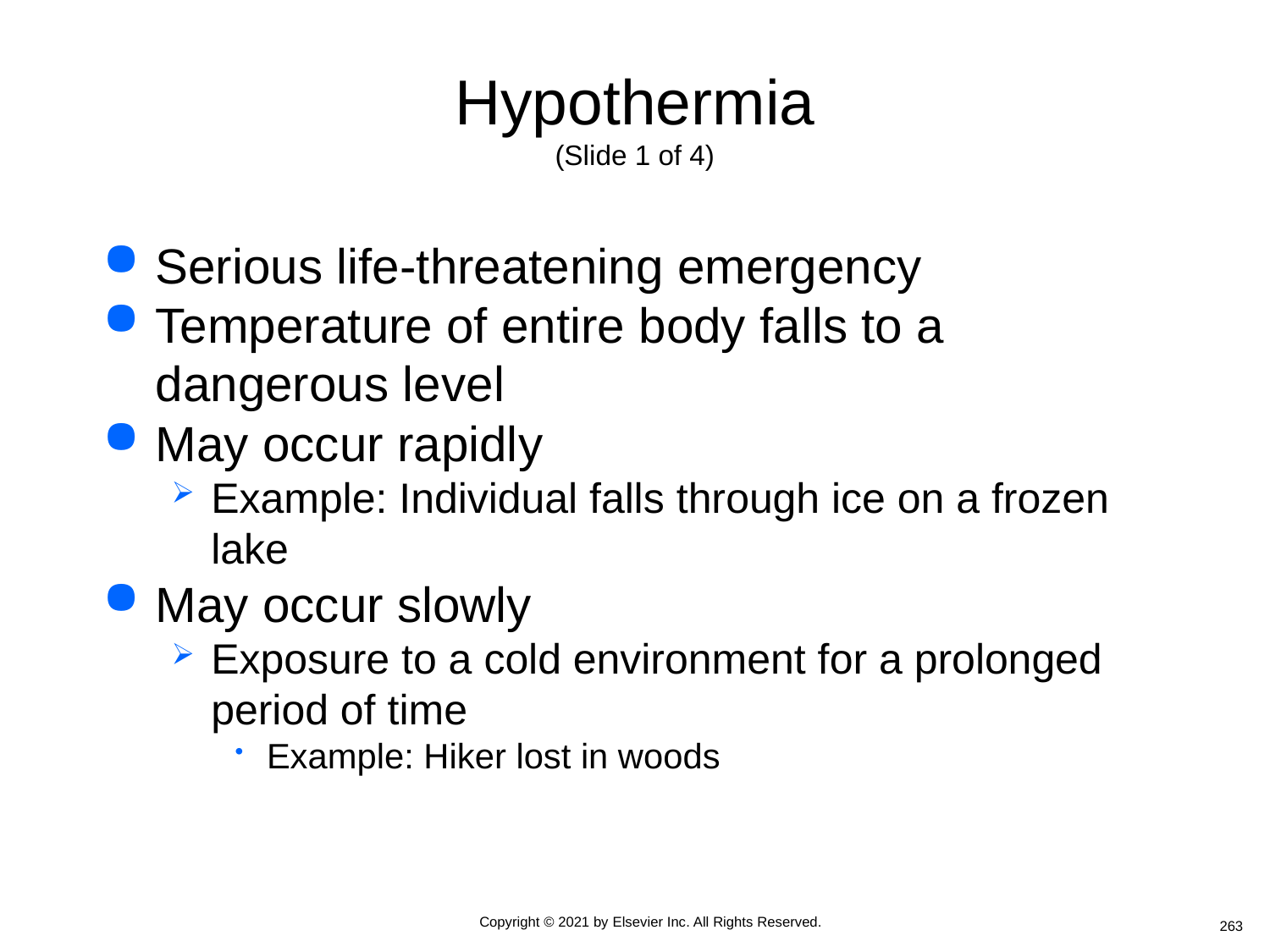

# Hypothermia (Slide 1 of 4)
Serious life-threatening emergency
Temperature of entire body falls to a dangerous level
May occur rapidly
Example: Individual falls through ice on a frozen lake
May occur slowly
Exposure to a cold environment for a prolonged period of time
Example: Hiker lost in woods

263